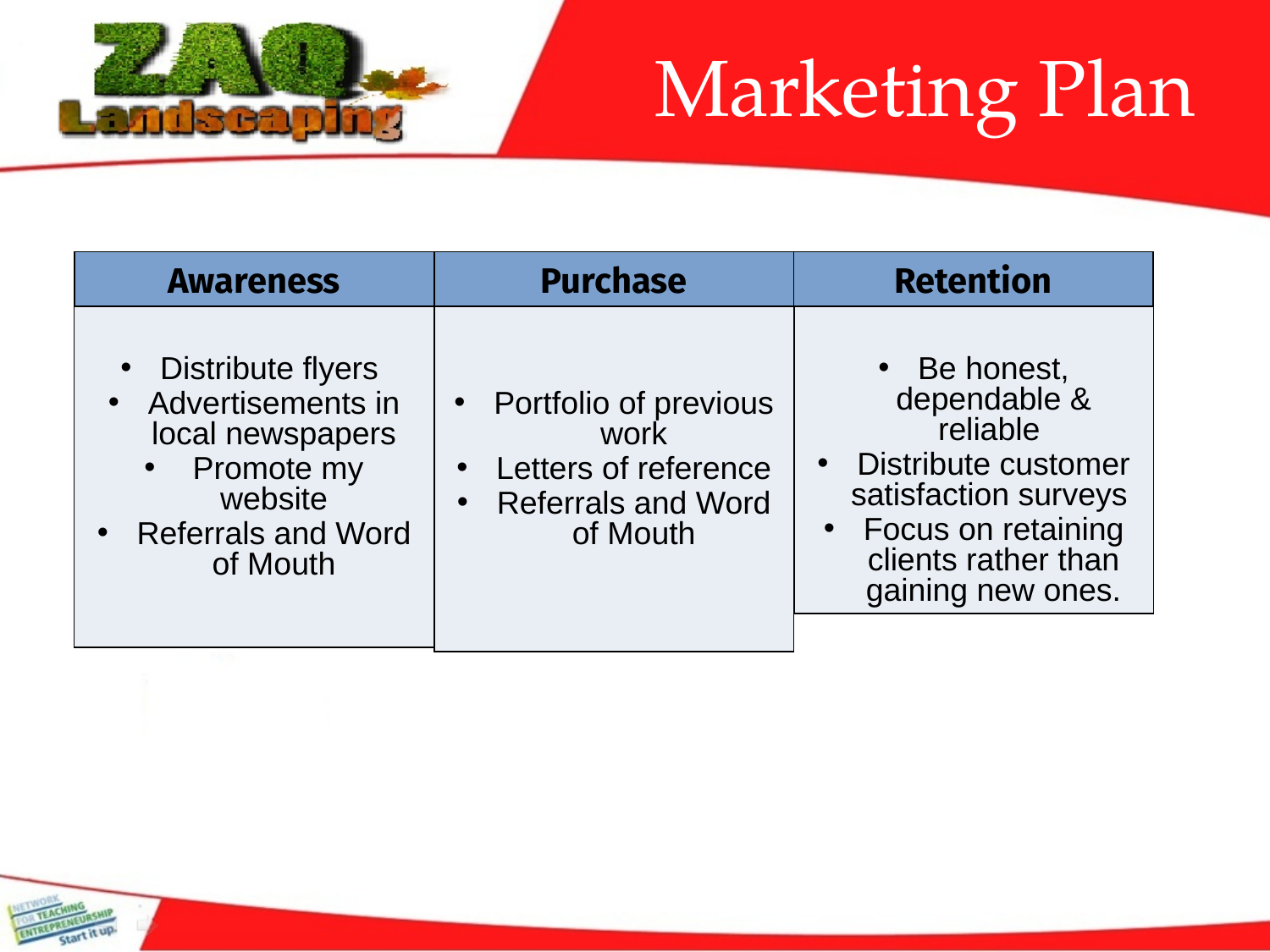

# Marketing Plan
Awareness
Purchase
Retention

Be honest, dependable & reliable
Distribute customer satisfaction surveys
Focus on retaining clients rather than gaining new ones.

Distribute flyers
Advertisements in local newspapers
 Promote my website
Referrals and Word of Mouth

Portfolio of previous work
Letters of reference
Referrals and Word of Mouth